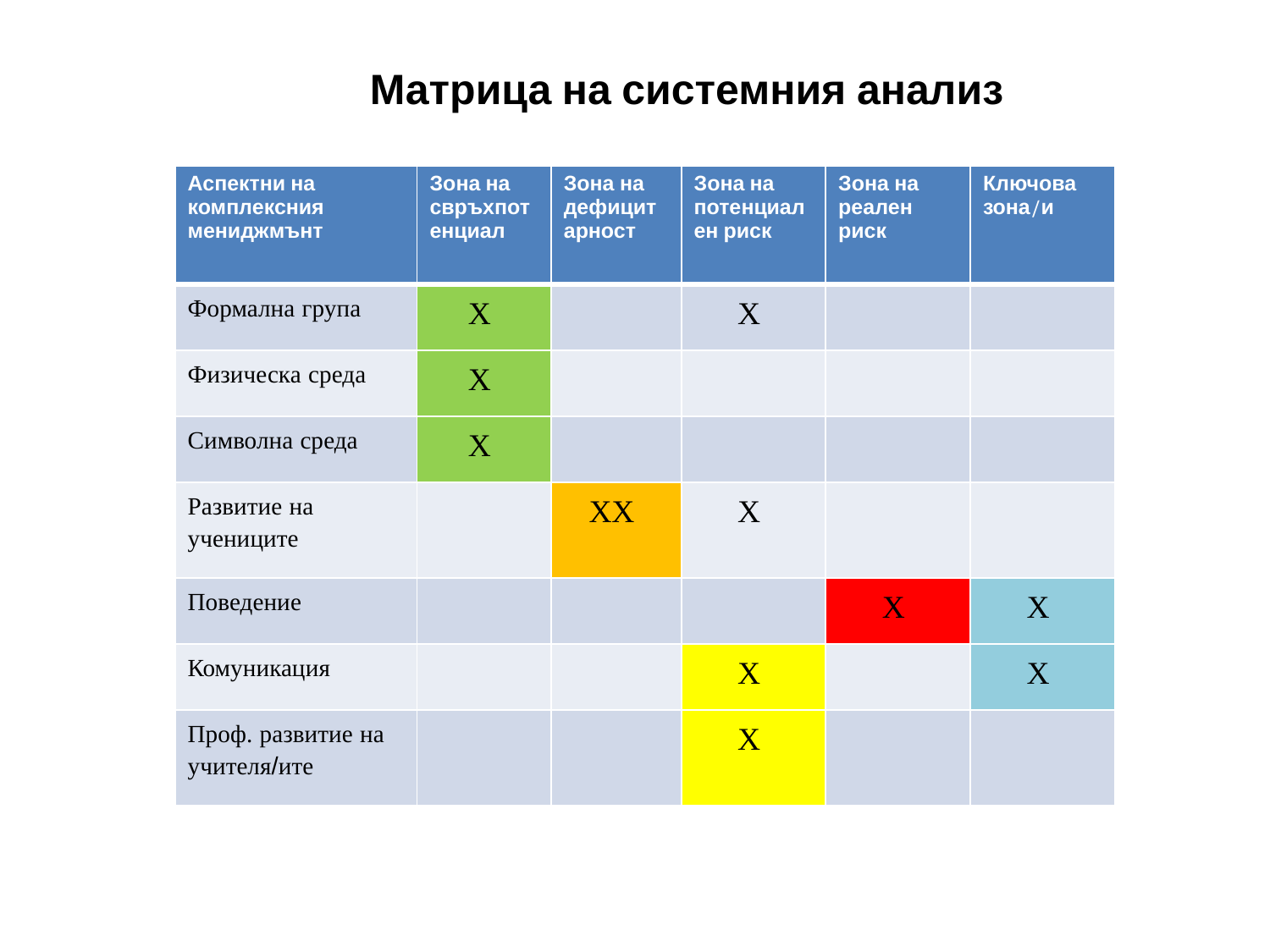

Матрица на системния анализ

| Аспектни на комплексния мениджмънт | Зона на свръхпотенциал | Зона на дефицитарност | Зона на потенциален риск | Зона на реален риск | Ключова зона/и |
| --- | --- | --- | --- | --- | --- |
| Формална група | Х |  | Х |  |  |
| Физическа среда | Х |  |  |  |  |
| Символна среда | Х |  |  |  |  |
| Развитие на учениците |  | ХХ | Х |  |  |
| Поведение |  |  |  | Х | Х |
| Комуникация |  |  | Х |  | Х |
| Проф. развитие на учителя/ите |  |  | Х |  |  |